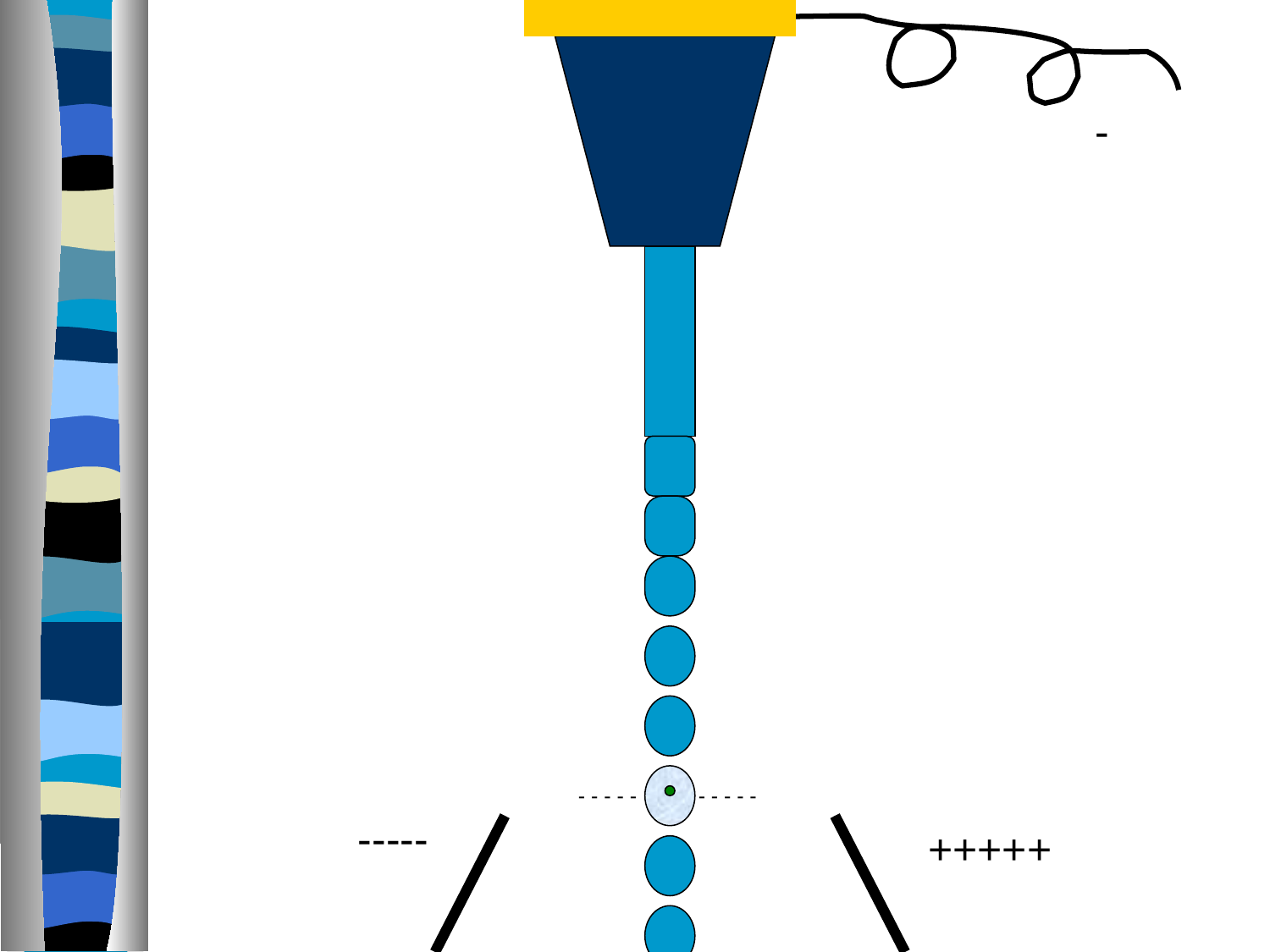

-

- - - - -
- - - - -

-----

+++++